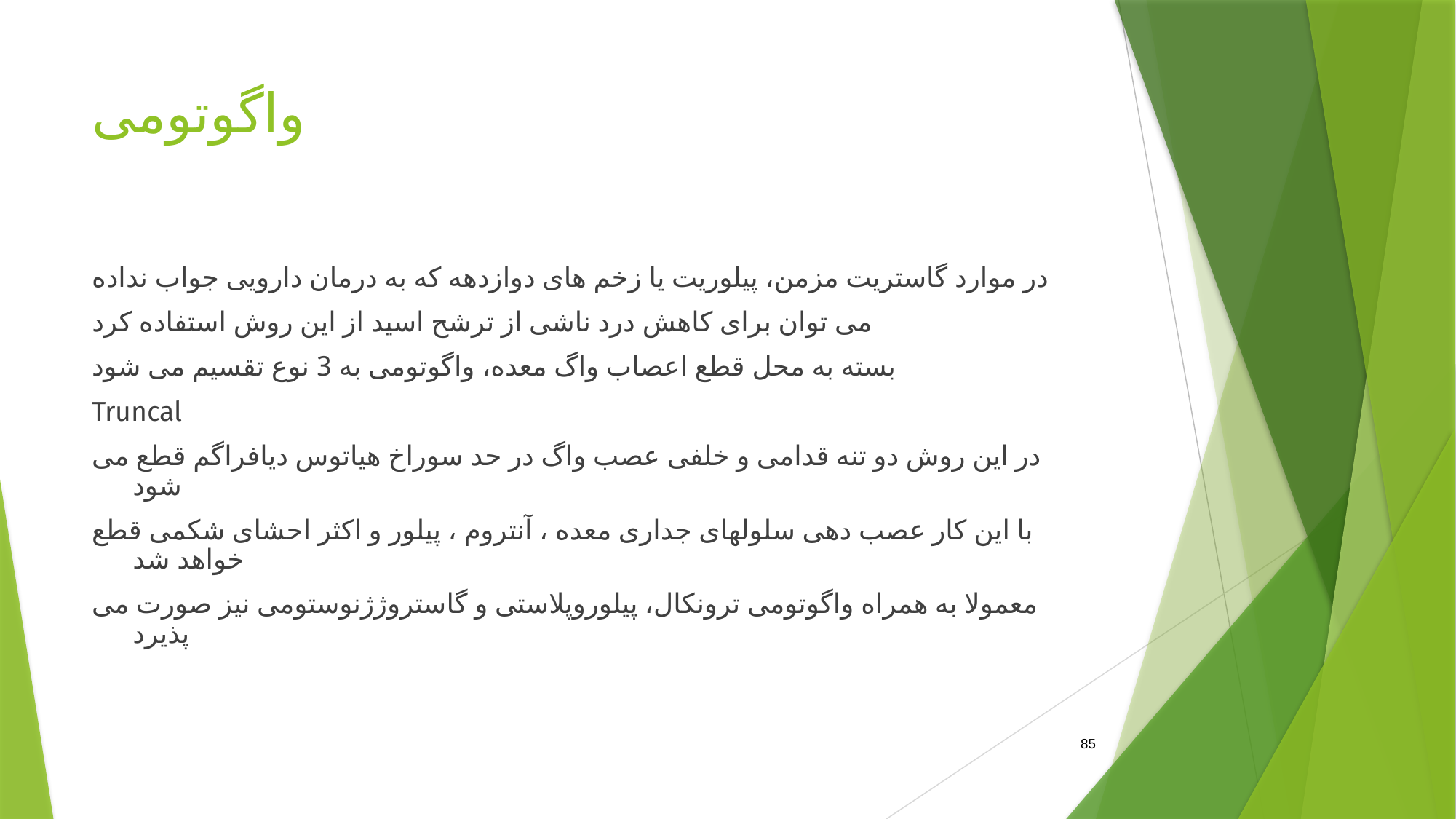

# واگوتومی
در موارد گاستریت مزمن، پیلوریت یا زخم های دوازدهه که به درمان دارویی جواب نداده
می توان برای کاهش درد ناشی از ترشح اسید از این روش استفاده کرد
بسته به محل قطع اعصاب واگ معده، واگوتومی به 3 نوع تقسیم می شود
Truncal
در این روش دو تنه قدامی و خلفی عصب واگ در حد سوراخ هیاتوس دیافراگم قطع می شود
با این کار عصب دهی سلولهای جداری معده ، آنتروم ، پیلور و اکثر احشای شکمی قطع خواهد شد
معمولا به همراه واگوتومی ترونکال، پیلوروپلاستی و گاستروژژنوستومی نیز صورت می پذیرد
85